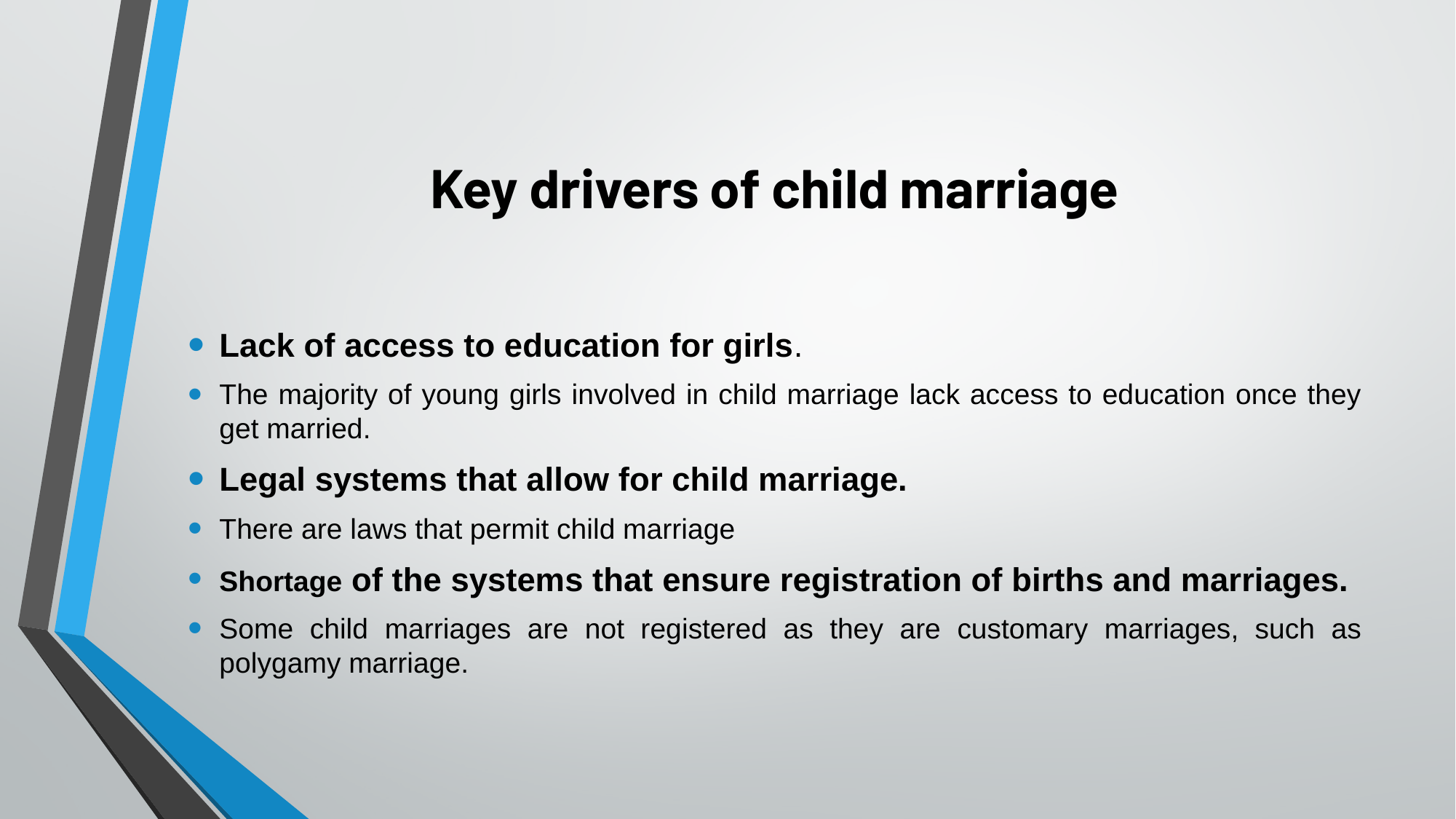

# Key drivers of child marriage
Lack of access to education for girls.
The majority of young girls involved in child marriage lack access to education once they get married.
Legal systems that allow for child marriage.
There are laws that permit child marriage
Shortage of the systems that ensure registration of births and marriages.
Some child marriages are not registered as they are customary marriages, such as polygamy marriage.